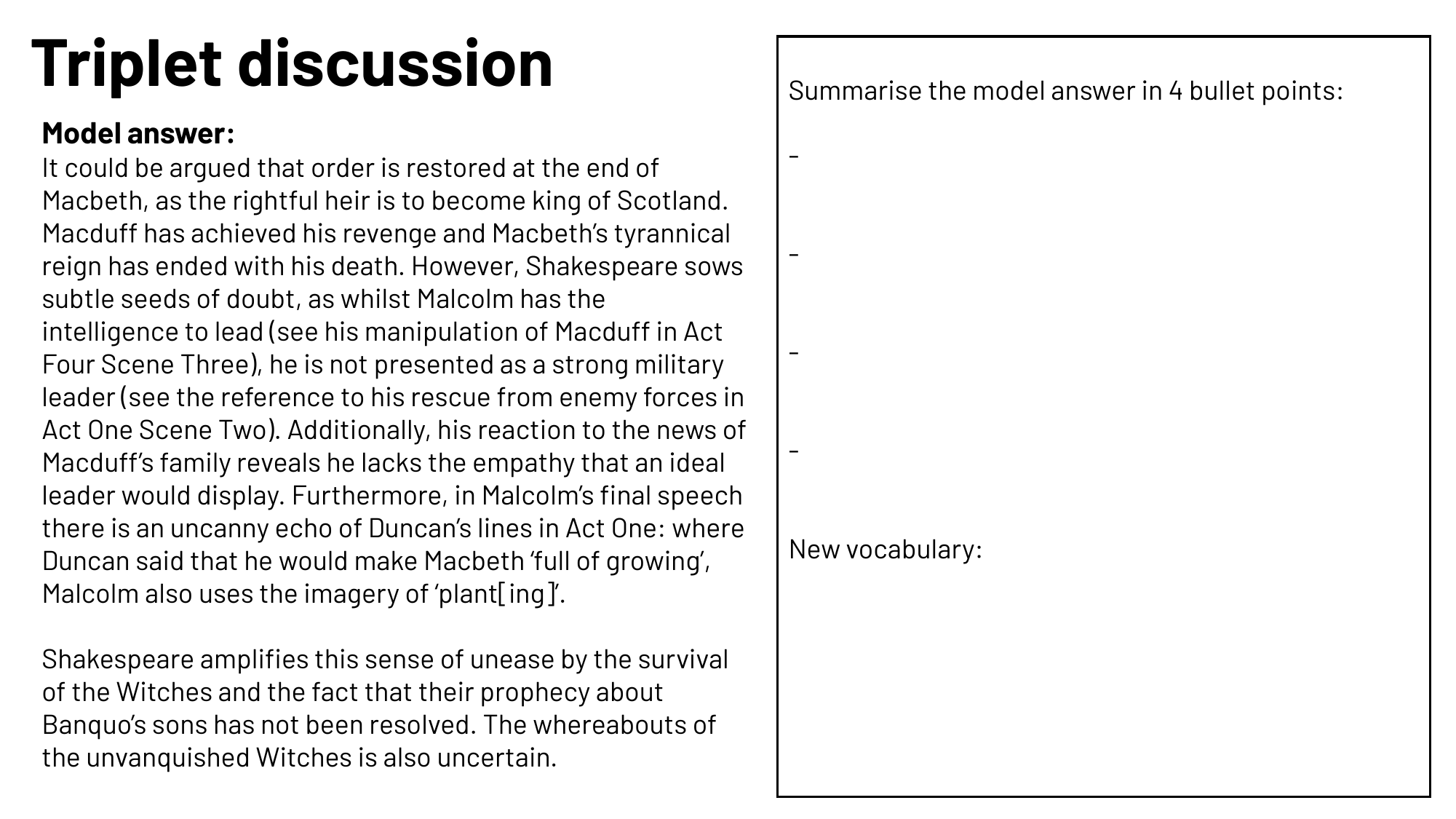

# Triplet discussion
Summarise the model answer in 4 bullet points:

-

-

-

-

New vocabulary:

Model answer:
It could be argued that order is restored at the end of Macbeth, as the rightful heir is to become king of Scotland. Macduff has achieved his revenge and Macbeth’s tyrannical reign has ended with his death. However, Shakespeare sows subtle seeds of doubt, as whilst Malcolm has the intelligence to lead (see his manipulation of Macduff in Act Four Scene Three), he is not presented as a strong military leader (see the reference to his rescue from enemy forces in Act One Scene Two). Additionally, his reaction to the news of Macduff’s family reveals he lacks the empathy that an ideal leader would display. Furthermore, in Malcolm’s final speech there is an uncanny echo of Duncan’s lines in Act One: where Duncan said that he would make Macbeth ‘full of growing’, Malcolm also uses the imagery of ‘plant[ing]’.

Shakespeare amplifies this sense of unease by the survival of the Witches and the fact that their prophecy about Banquo’s sons has not been resolved. The whereabouts of the unvanquished Witches is also uncertain.